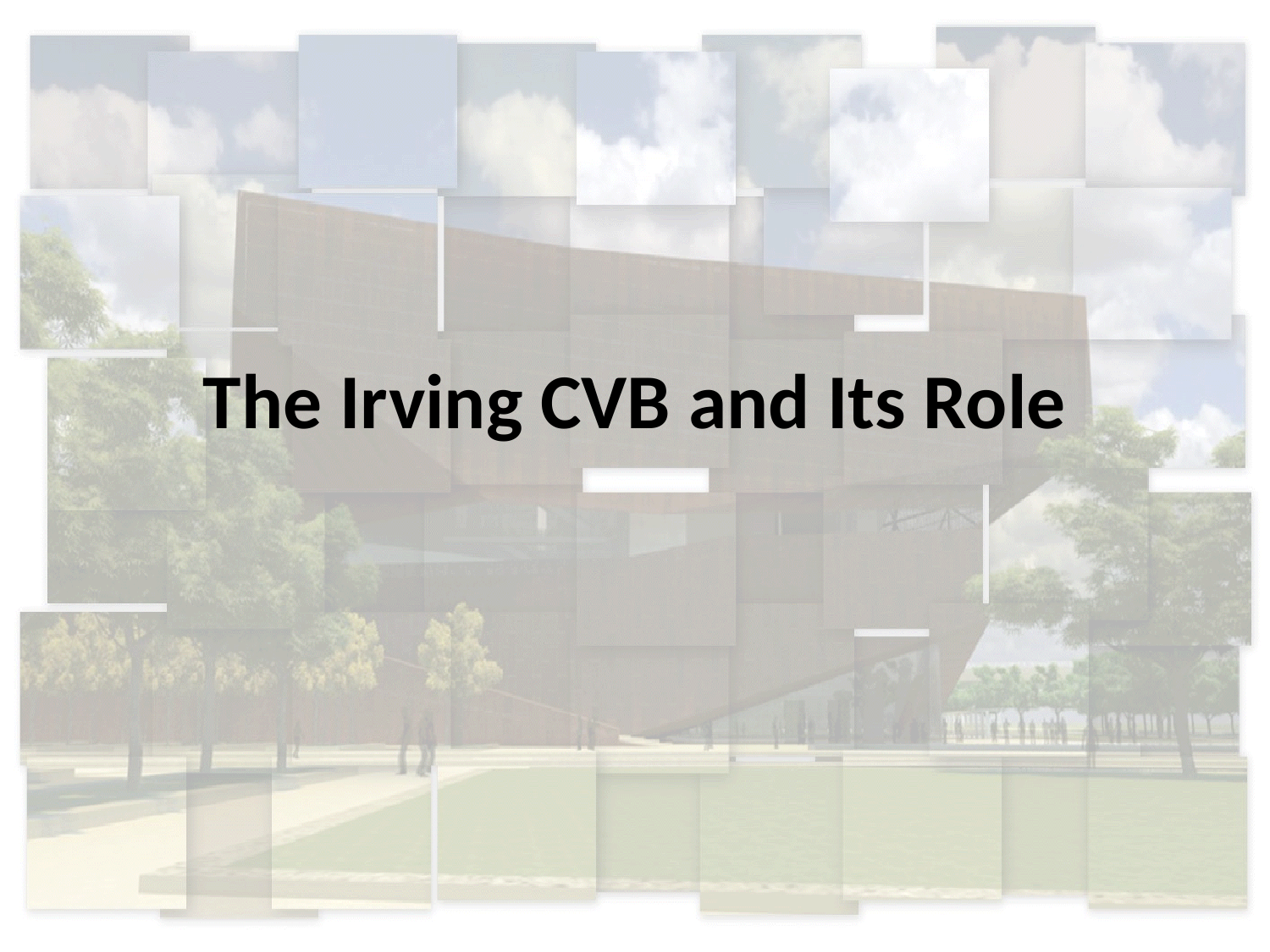

# The Irving CVB and Its Role